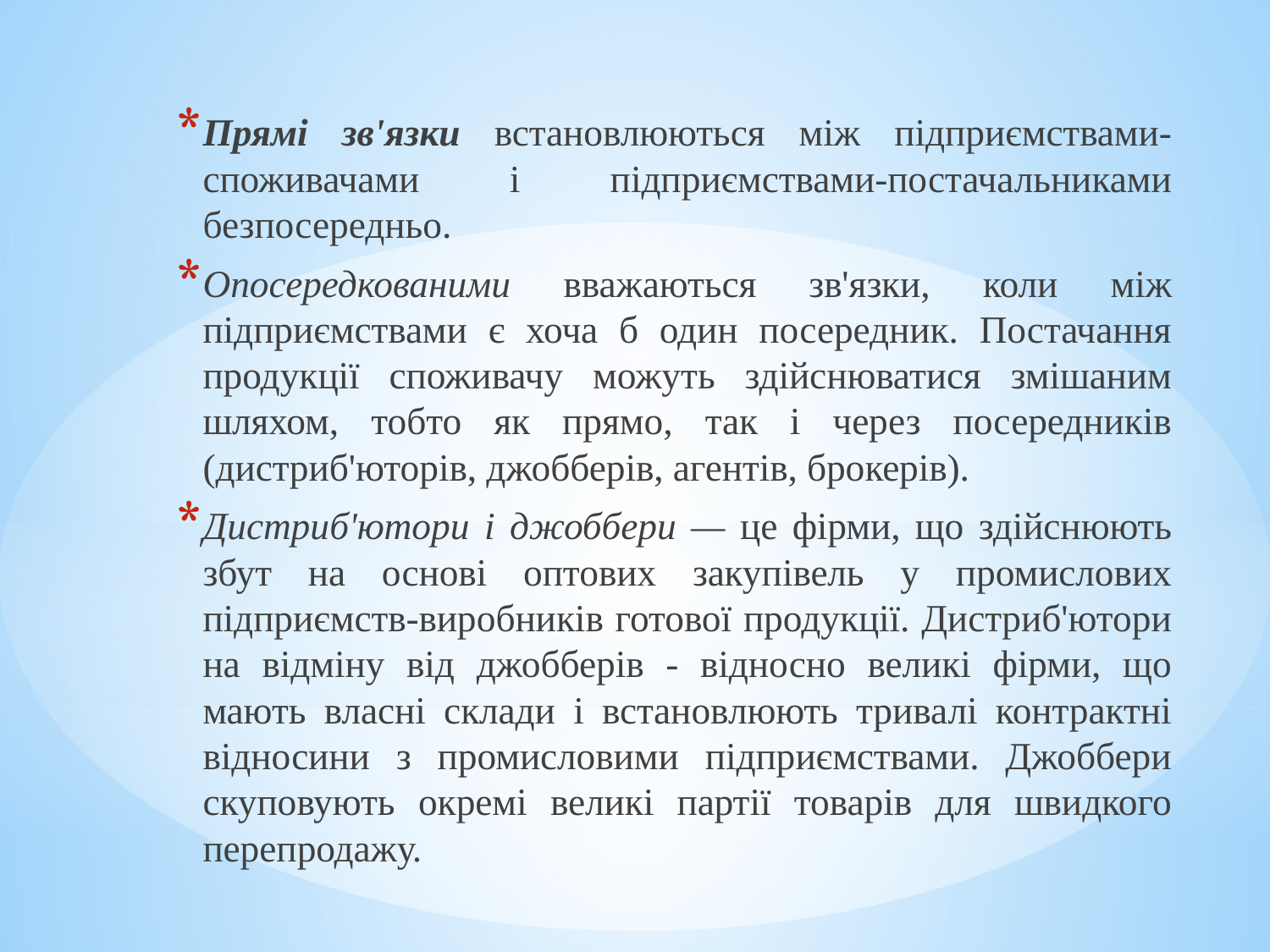

Прямі зв'язки встановлюються між підприємствами-споживачами і підприємствами-постачальниками безпосередньо.
Опосередкованими вважаються зв'язки, коли між підприємствами є хоча б один посередник. Постачання продукції споживачу можуть здійснюватися змішаним шляхом, тобто як прямо, так і через посередників (дистриб'юторів, джобберів, агентів, брокерів).
Дистриб'ютори і джоббери — це фірми, що здійснюють збут на основі оптових закупівель у промислових підприємств-виробників готової продукції. Дистриб'ютори на відміну від джобберів - відносно великі фірми, що мають власні склади і встановлюють тривалі контрактні відносини з промисловими підприємствами. Джоббери скуповують окремі великі партії товарів для швидкого перепродажу.